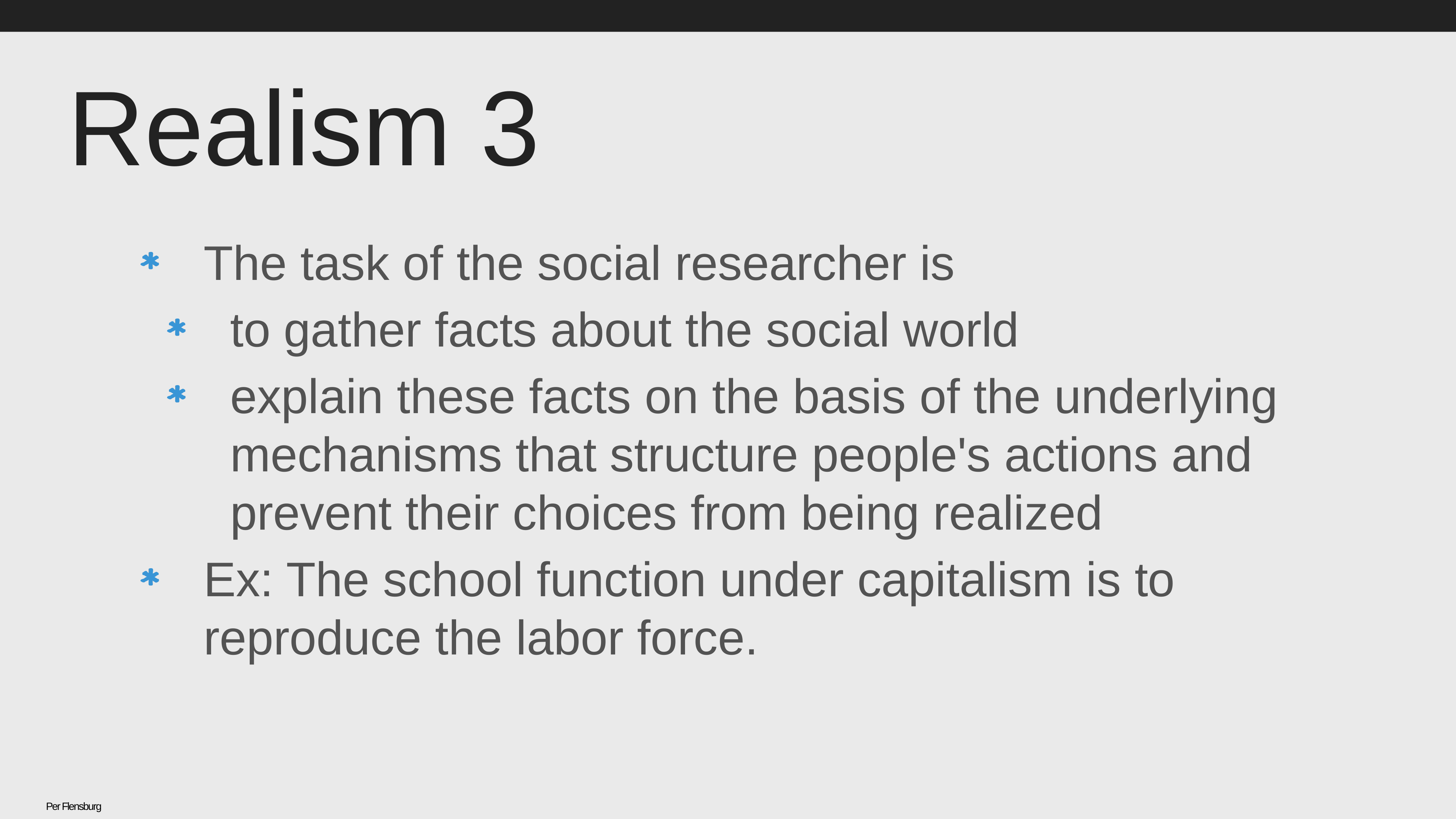

# Realism 3
The task of the social researcher is
to gather facts about the social world
explain these facts on the basis of the underlying mechanisms that structure people's actions and prevent their choices from being realized
Ex: The school function under capitalism is to reproduce the labor force.
53